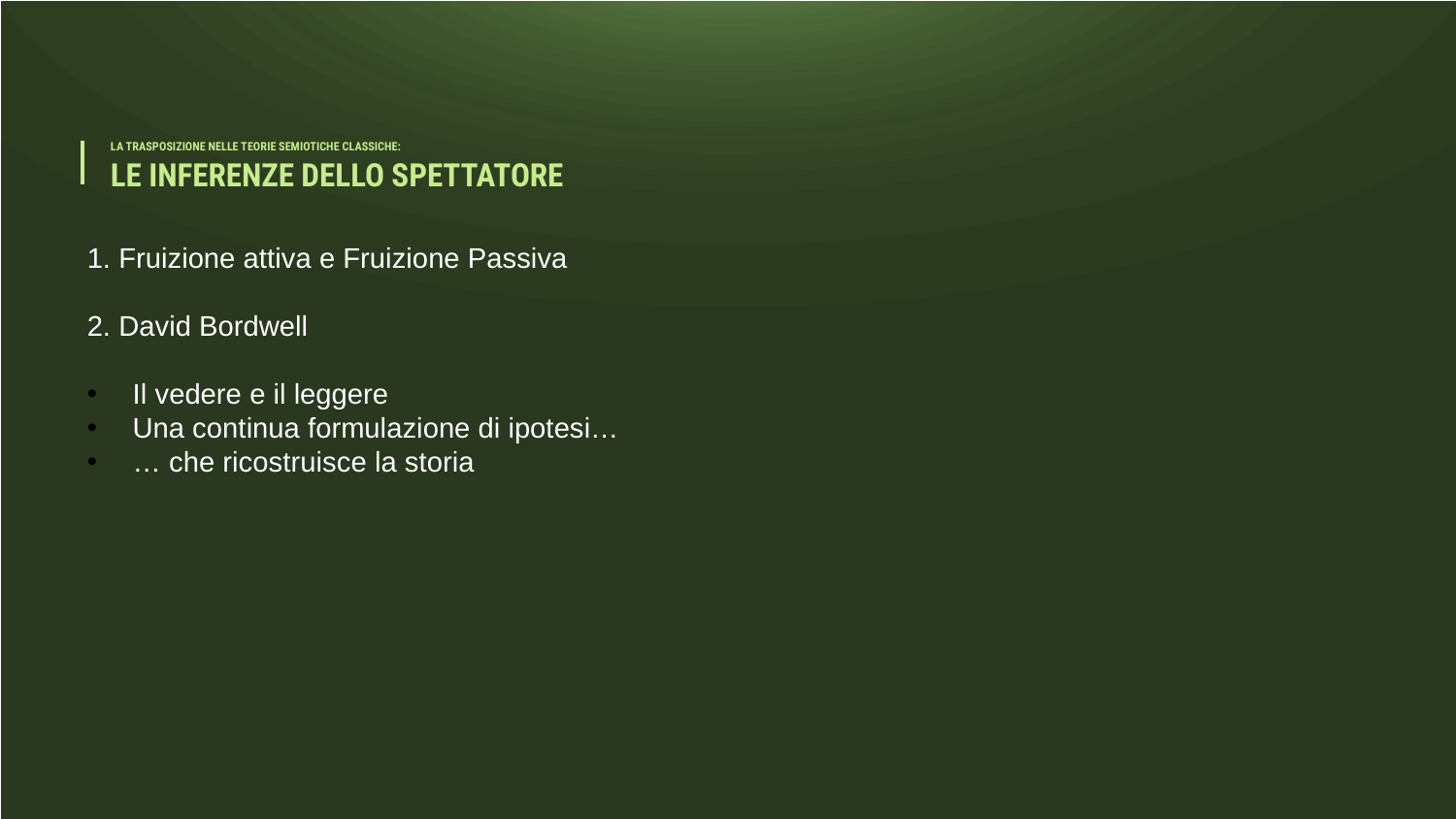

# LA TRASPOSIZIONE NELLE TEORIE SEMIOTICHE CLASSICHE: LE INFERENZE DELLO SPETTATORE
1. Fruizione attiva e Fruizione Passiva

2. David Bordwell

Il vedere e il leggere
Una continua formulazione di ipotesi…
… che ricostruisce la storia